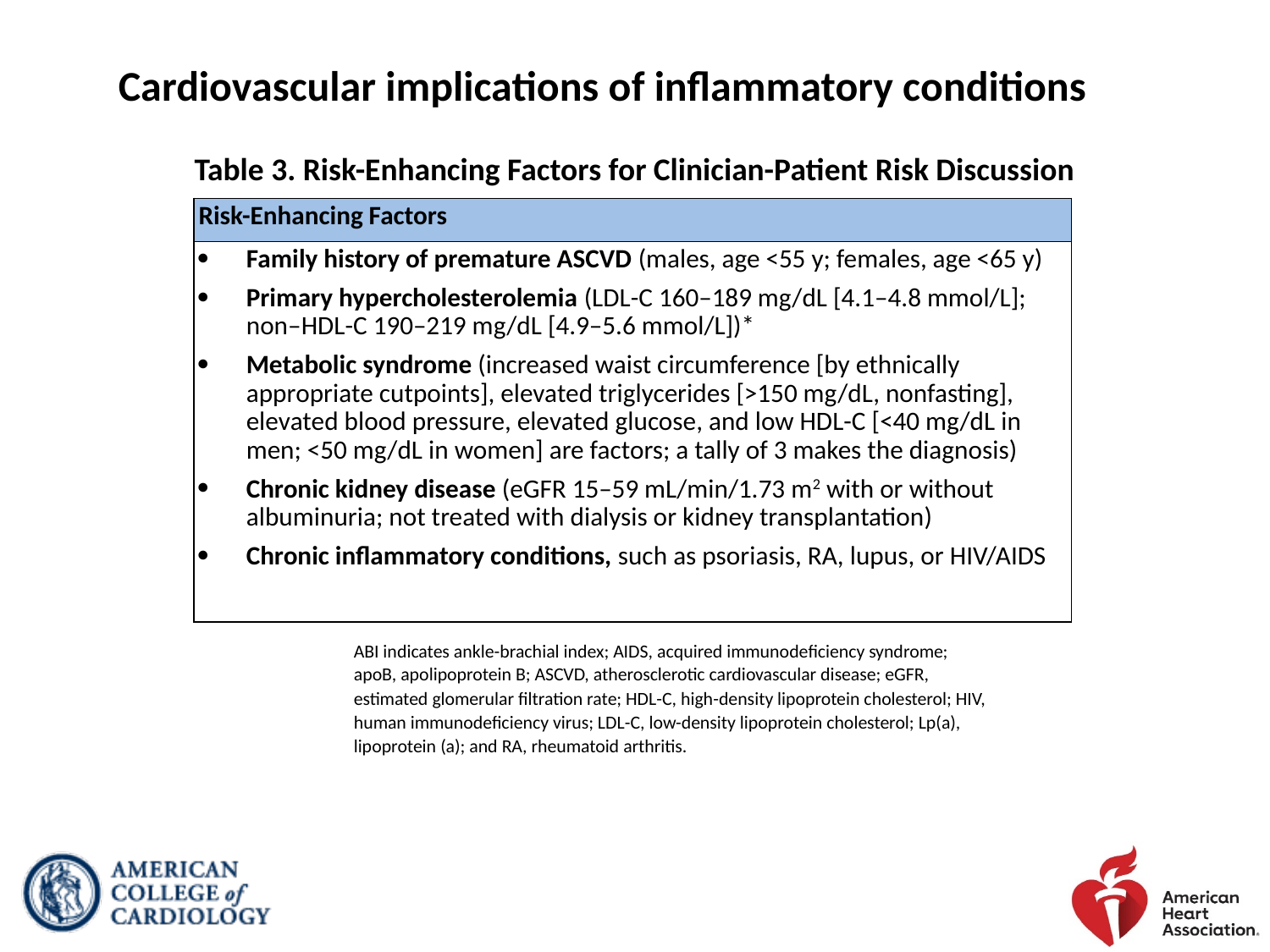

Cardiovascular implications of inflammatory conditions
Table 3. Risk-Enhancing Factors for Clinician-Patient Risk Discussion
| Risk-Enhancing Factors |
| --- |
| Family history of premature ASCVD (males, age <55 y; females, age <65 y) Primary hypercholesterolemia (LDL-C 160–189 mg/dL [4.1–4.8 mmol/L]; non–HDL-C 190–219 mg/dL [4.9–5.6 mmol/L])\* Metabolic syndrome (increased waist circumference [by ethnically appropriate cutpoints], elevated triglycerides [>150 mg/dL, nonfasting], elevated blood pressure, elevated glucose, and low HDL-C [<40 mg/dL in men; <50 mg/dL in women] are factors; a tally of 3 makes the diagnosis) Chronic kidney disease (eGFR 15–59 mL/min/1.73 m2 with or without albuminuria; not treated with dialysis or kidney transplantation) Chronic inflammatory conditions, such as psoriasis, RA, lupus, or HIV/AIDS |
ABI indicates ankle-brachial index; AIDS, acquired immunodeficiency syndrome; apoB, apolipoprotein B; ASCVD, atherosclerotic cardiovascular disease; eGFR, estimated glomerular filtration rate; HDL-C, high-density lipoprotein cholesterol; HIV, human immunodeficiency virus; LDL-C, low-density lipoprotein cholesterol; Lp(a), lipoprotein (a); and RA, rheumatoid arthritis.